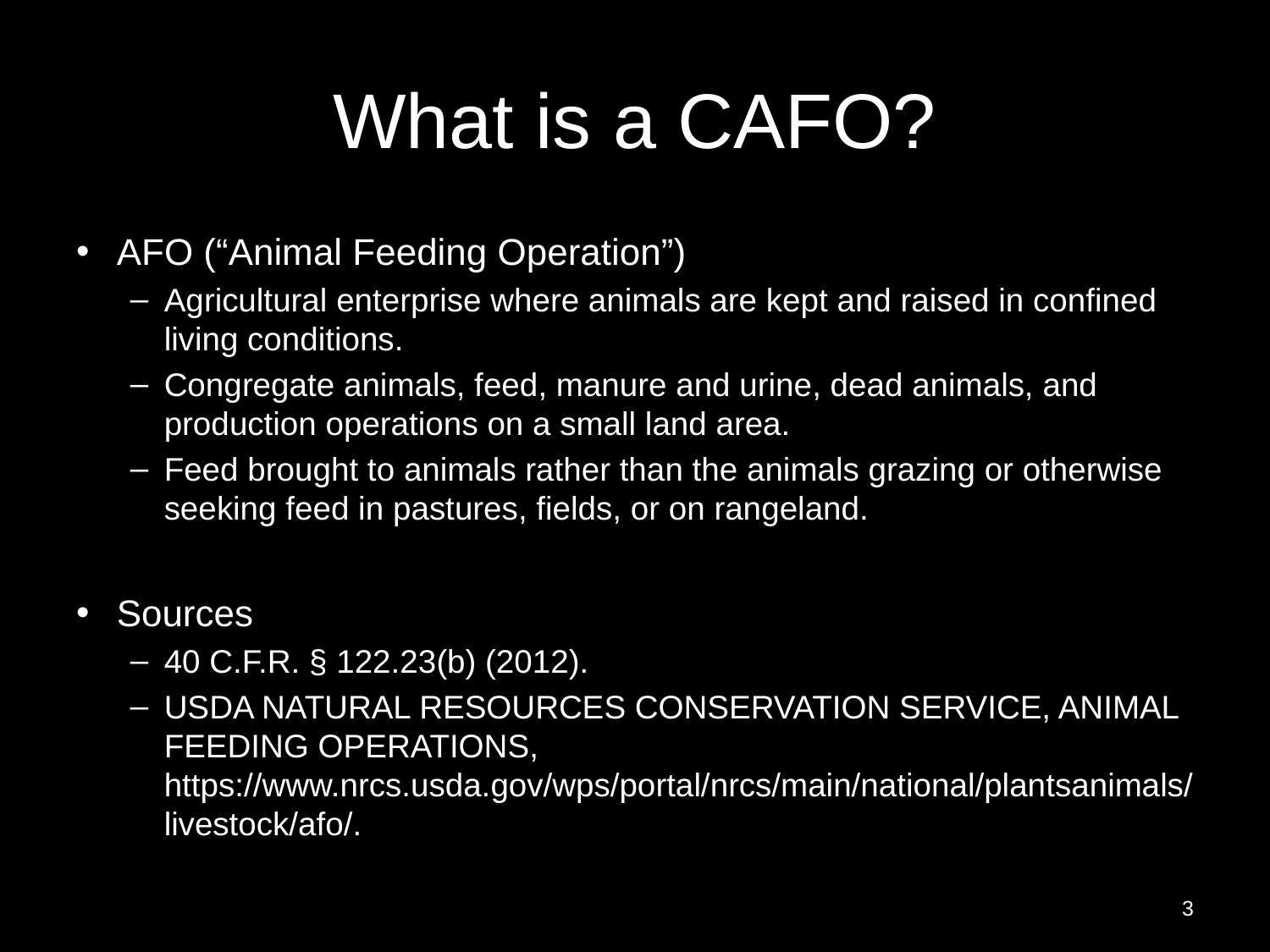

# What is a CAFO?
AFO (“Animal Feeding Operation”)
Agricultural enterprise where animals are kept and raised in confined living conditions.
Congregate animals, feed, manure and urine, dead animals, and production operations on a small land area.
Feed brought to animals rather than the animals grazing or otherwise seeking feed in pastures, fields, or on rangeland.

Sources
40 C.F.R. § 122.23(b) (2012).
USDA Natural Resources Conservation Service, Animal Feeding Operations, https://www.nrcs.usda.gov/wps/portal/nrcs/main/national/plantsanimals/livestock/afo/.
3